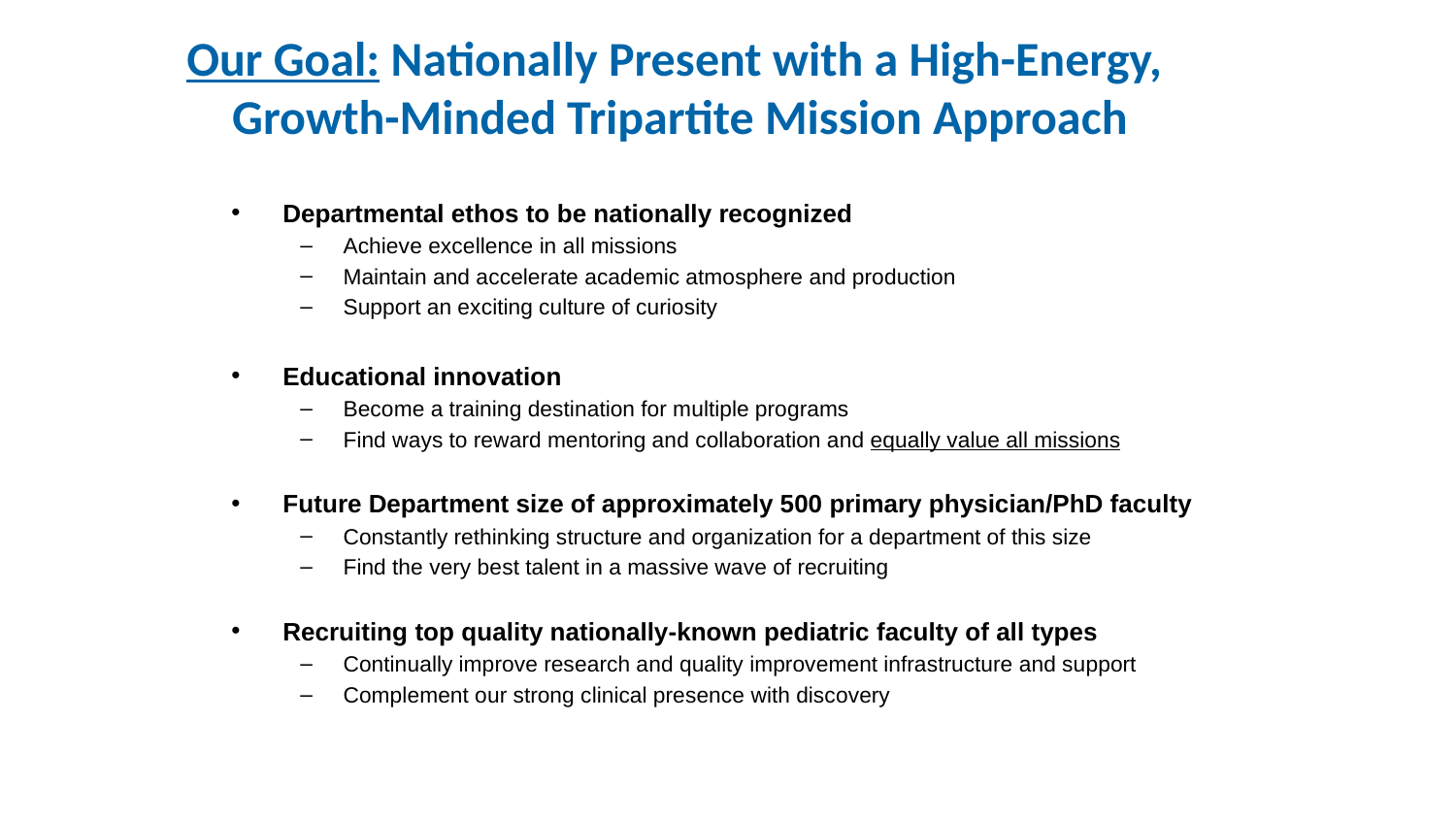

# Our Goal: Nationally Present with a High-Energy, Growth-Minded Tripartite Mission Approach
Departmental ethos to be nationally recognized
Achieve excellence in all missions
Maintain and accelerate academic atmosphere and production
Support an exciting culture of curiosity

Educational innovation
Become a training destination for multiple programs
Find ways to reward mentoring and collaboration and equally value all missions

Future Department size of approximately 500 primary physician/PhD faculty
Constantly rethinking structure and organization for a department of this size
Find the very best talent in a massive wave of recruiting

Recruiting top quality nationally-known pediatric faculty of all types
Continually improve research and quality improvement infrastructure and support
Complement our strong clinical presence with discovery